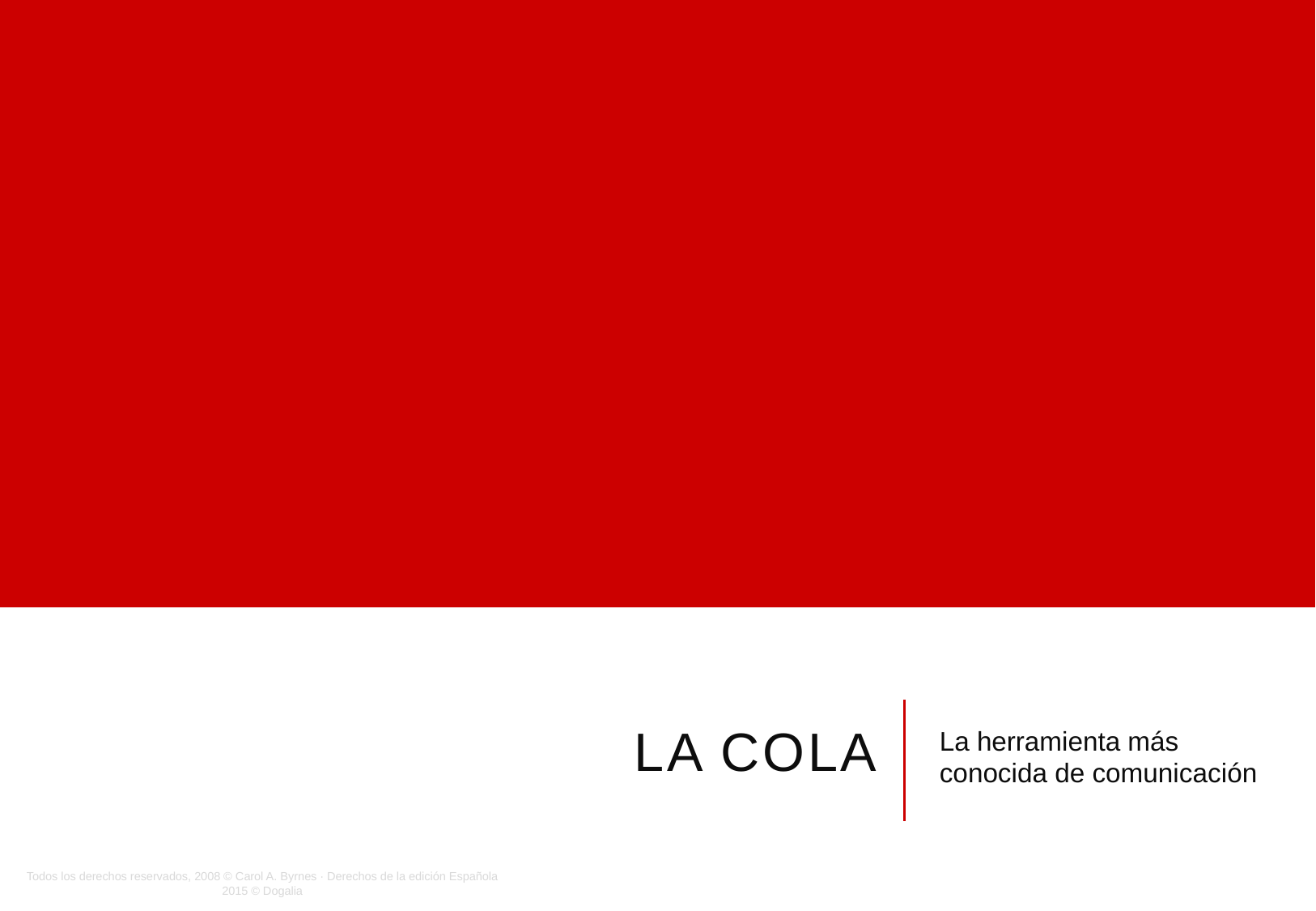

# La cola
La herramienta más conocida de comunicación